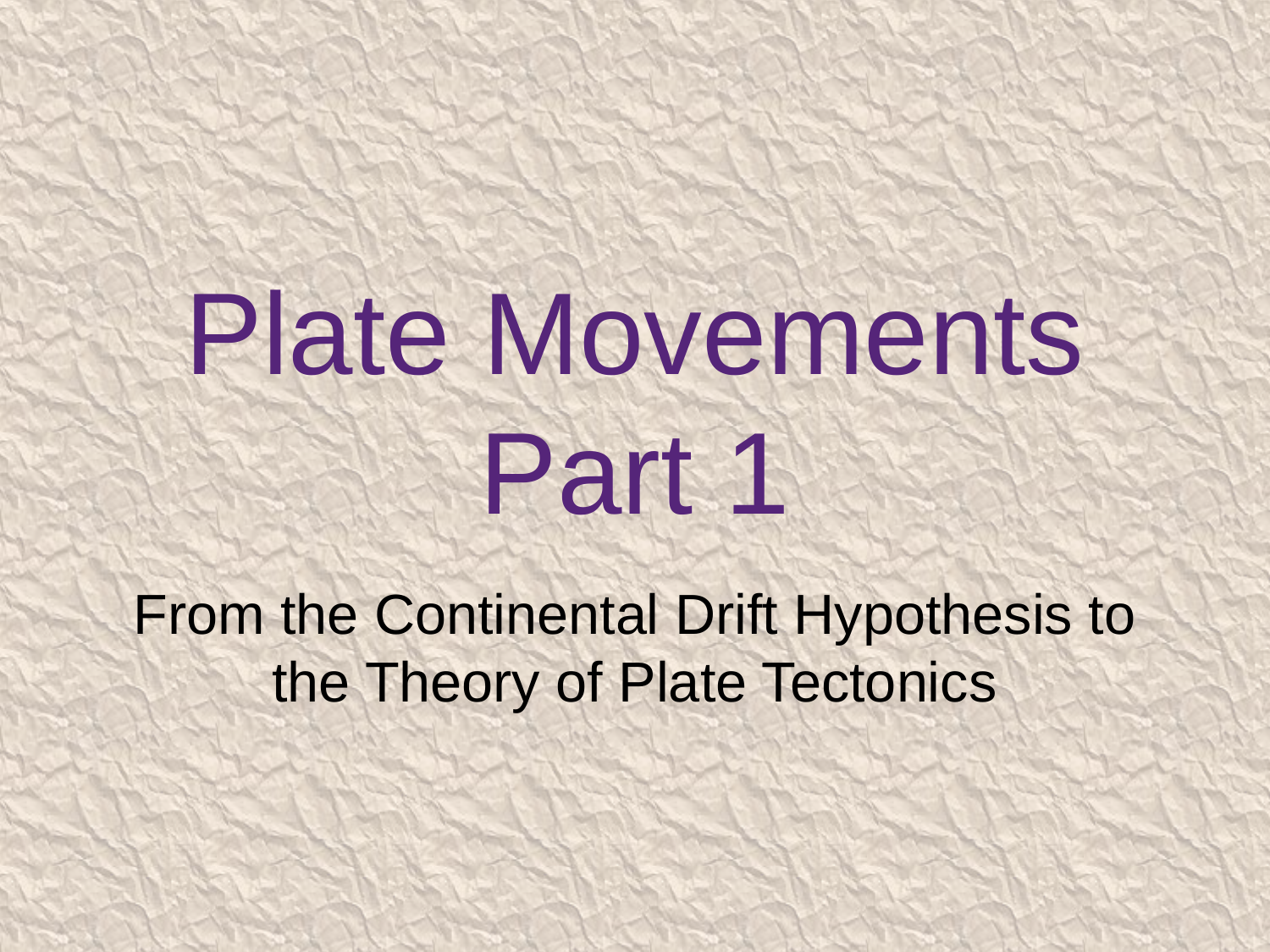

# Plate Movements Part 1
From the Continental Drift Hypothesis to the Theory of Plate Tectonics